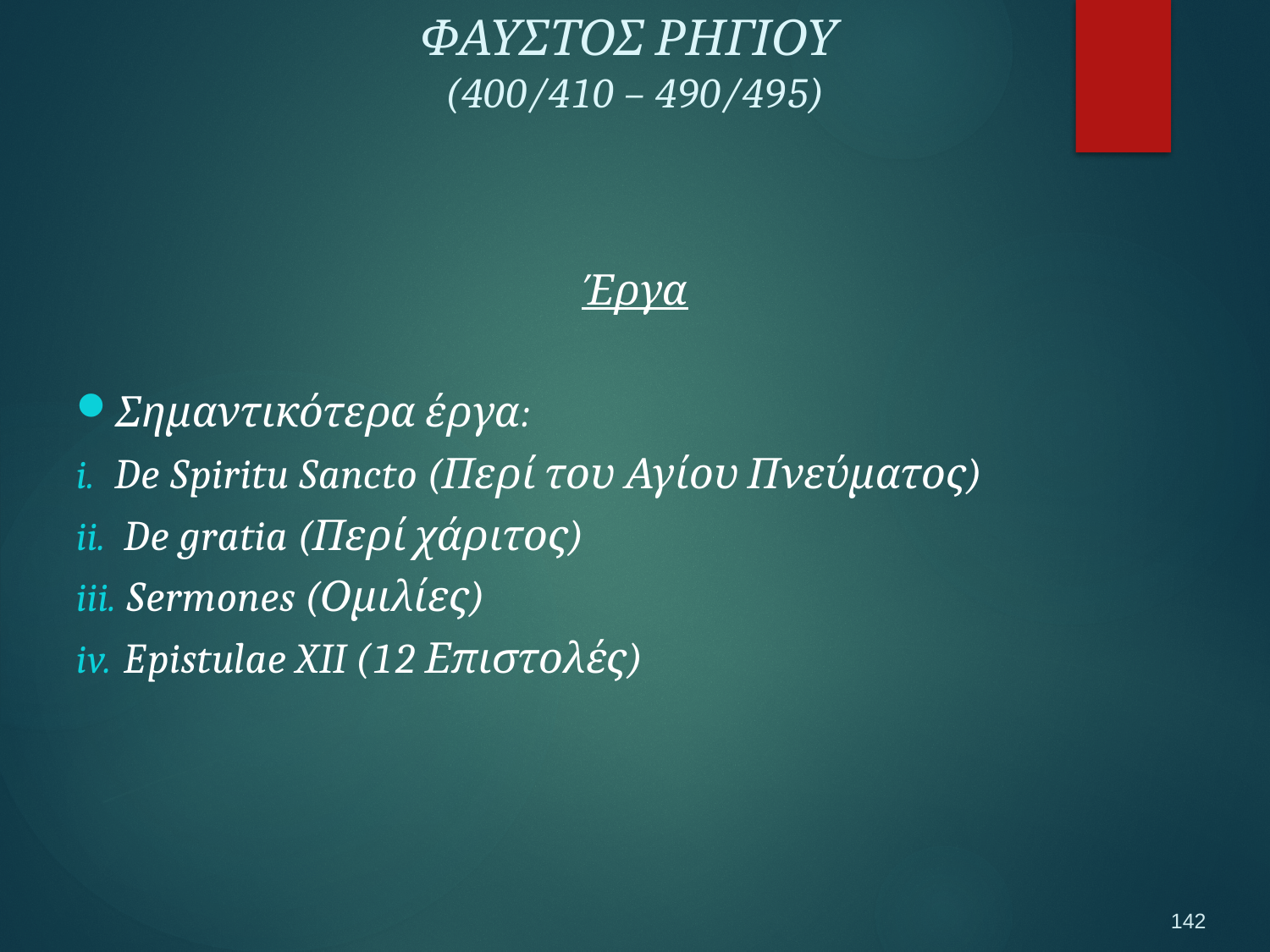

ΦΑΥΣΤΟΣ ΡΗΓΙΟΥ
(400/410 – 490/495)
Έργα

Σημαντικότερα έργα:
De Spiritu Sancto (Περί του Αγίου Πνεύματος)
 De gratia (Περί χάριτος)
 Sermones (Ομιλίες)
 Epistulae XII (12 Επιστολές)
142